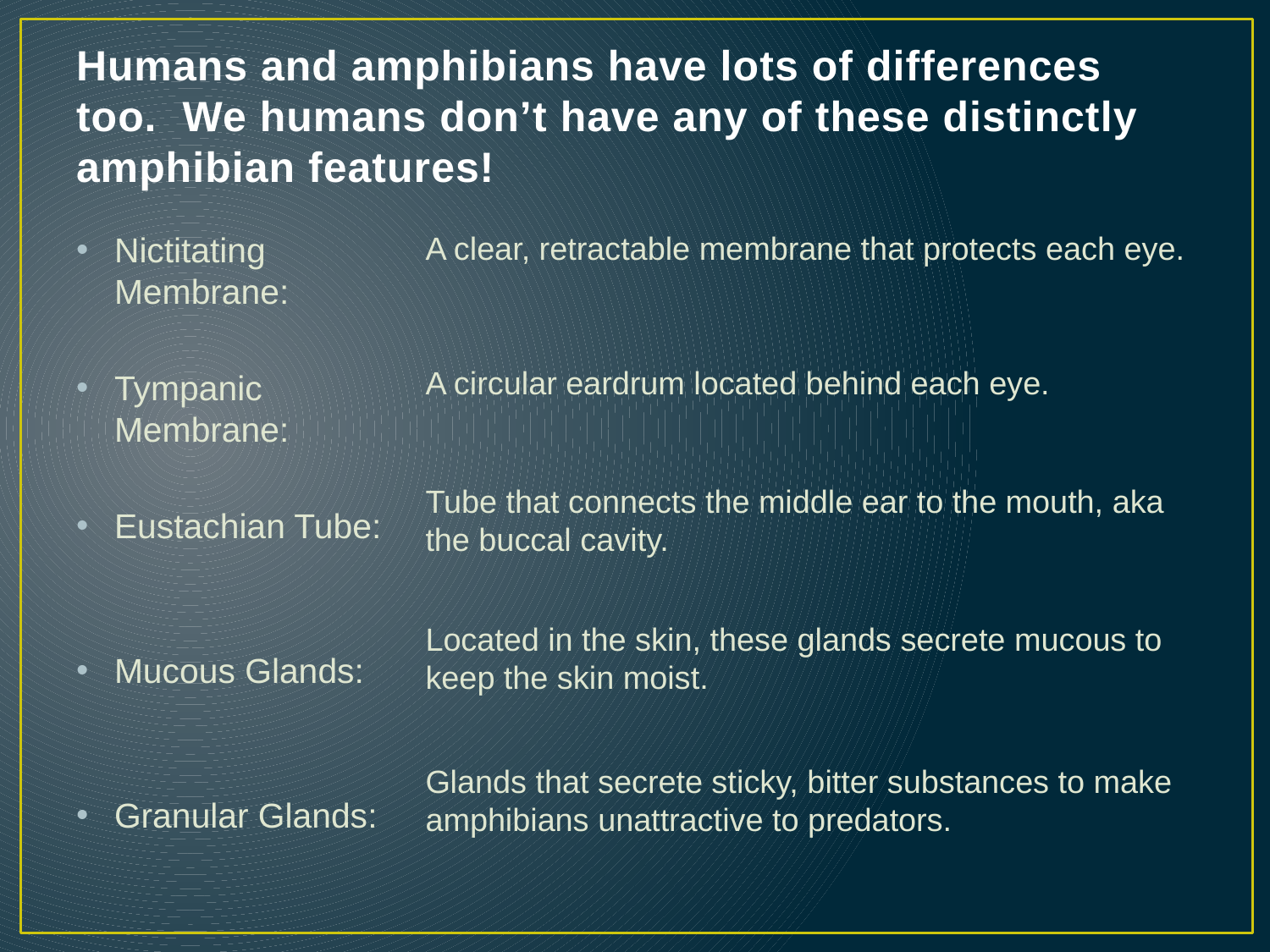

# Humans and amphibians have lots of differences too.  We humans don’t have any of these distinctly amphibian features!
Nictitating Membrane:

Tympanic Membrane:

Eustachian Tube:

Mucous Glands:

Granular Glands:

A clear, retractable membrane that protects each eye.

A circular eardrum located behind each eye.

Tube that connects the middle ear to the mouth, aka the buccal cavity.

Located in the skin, these glands secrete mucous to keep the skin moist.

Glands that secrete sticky, bitter substances to make amphibians unattractive to predators.